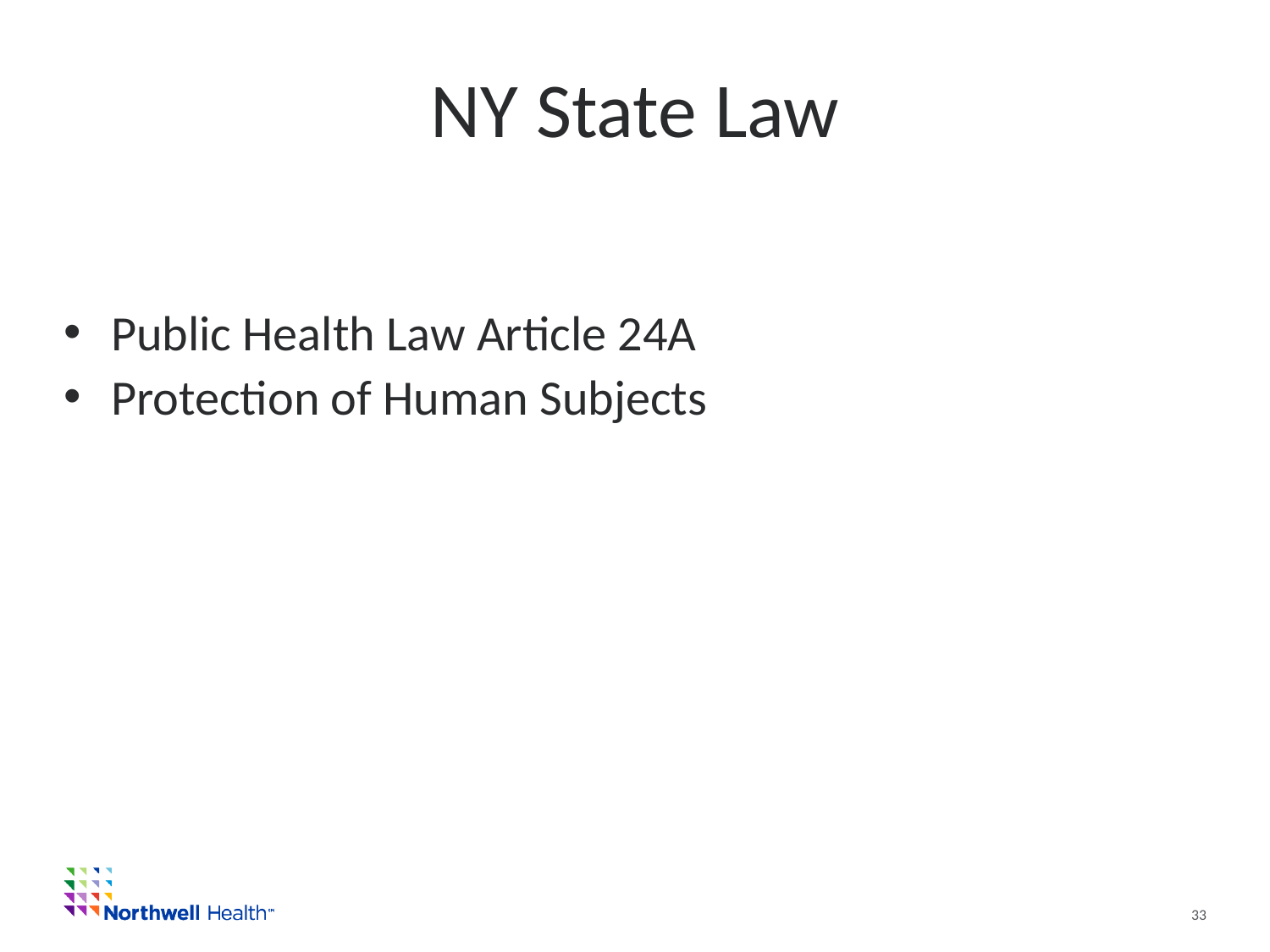

# NY State Law

Public Health Law Article 24A
Protection of Human Subjects

33